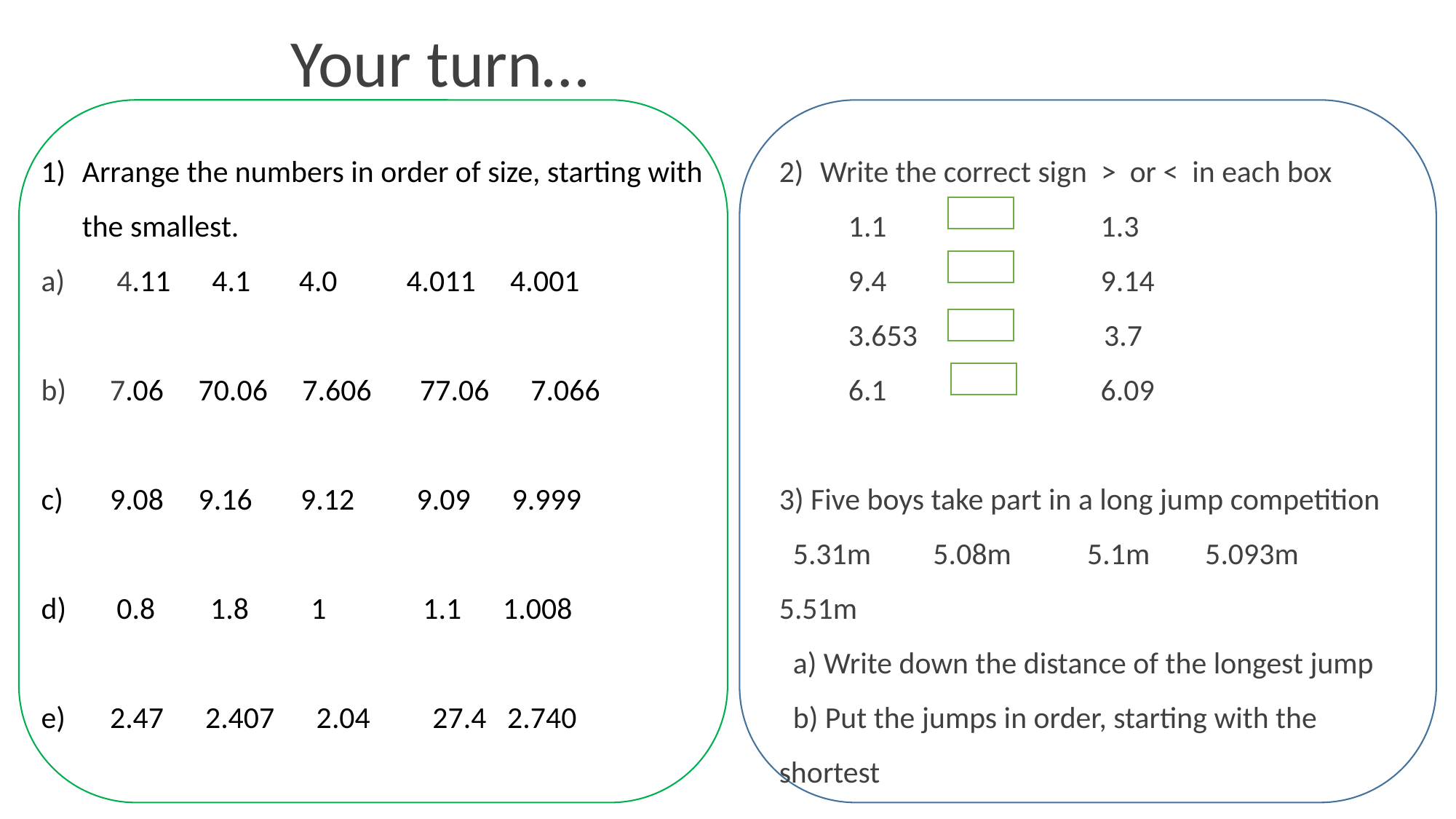

# Your turn…

Arrange the numbers in order of size, starting with the smallest.
     4.11      4.1       4.0          4.011     4.001

    7.06     70.06     7.606       77.06      7.066

    9.08     9.16       9.12         9.09      9.999

     0.8        1.8         1              1.1      1.008

    2.47      2.407      2.04         27.4   2.740
Write the correct sign  >  or <  in each box
          1.1                               1.3
          9.4                               9.14
          3.653                           3.7
          6.1                               6.09

3) Five boys take part in a long jump competition
  5.31m         5.08m           5.1m        5.093m           5.51m
  a) Write down the distance of the longest jump
  b) Put the jumps in order, starting with the shortest